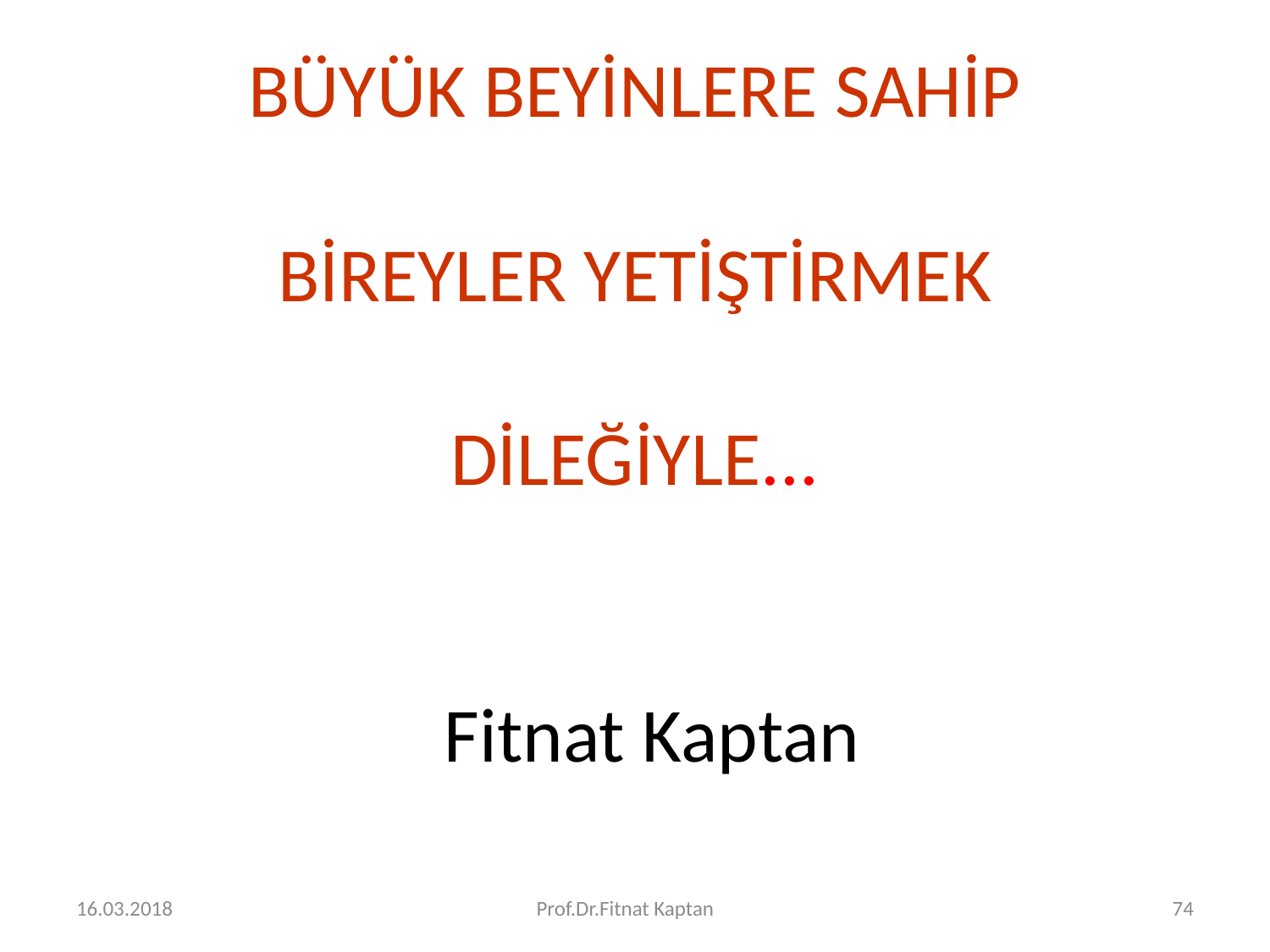

BÜYÜK BEYİNLERE SAHİP
 BİREYLER YETİŞTİRMEK
DİLEĞİYLE...
  Fitnat Kaptan
16.03.2018
Prof.Dr.Fitnat Kaptan
74